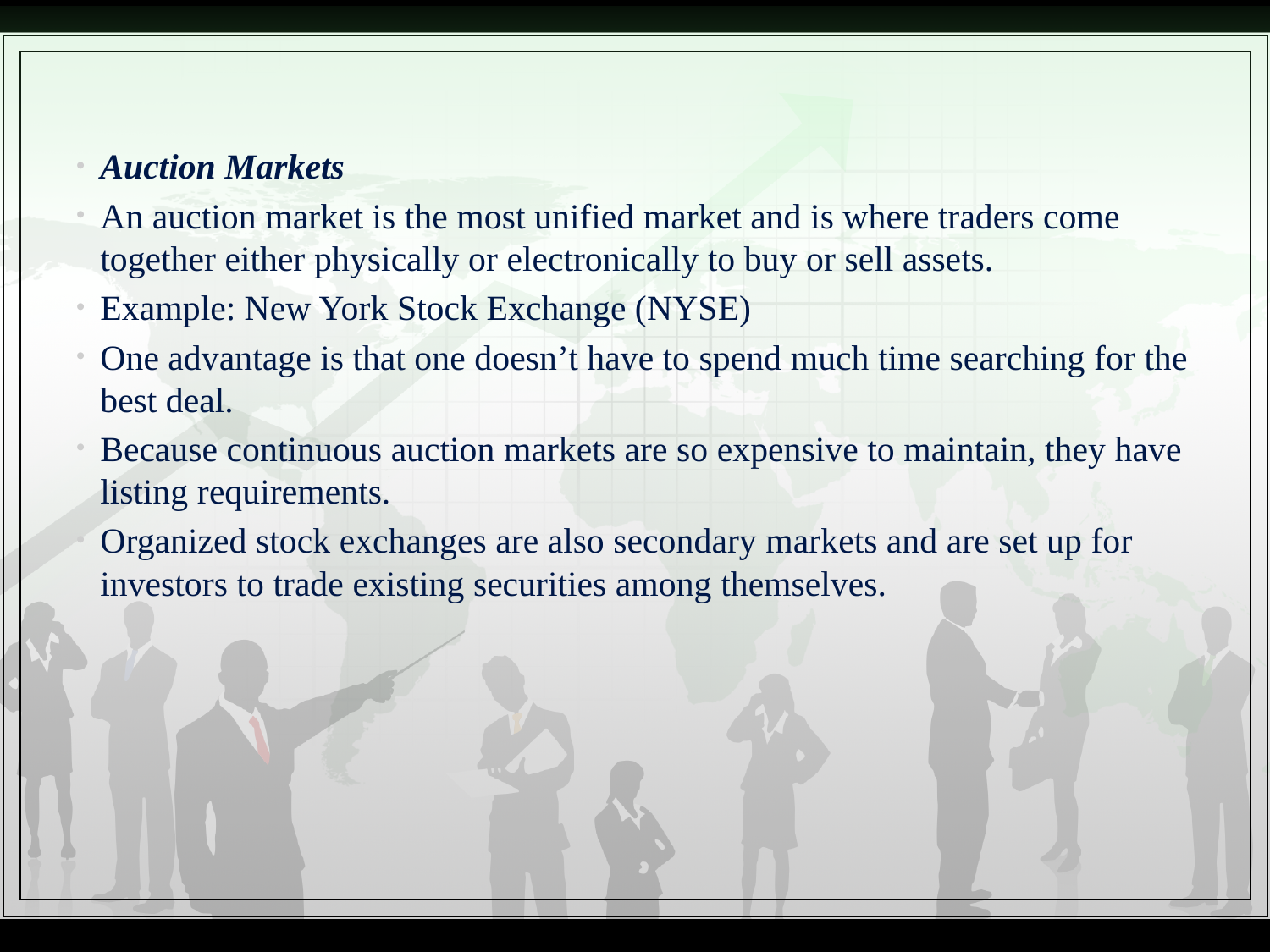

Auction Markets
An auction market is the most unified market and is where traders come together either physically or electronically to buy or sell assets.
Example: New York Stock Exchange (NYSE)
One advantage is that one doesn’t have to spend much time searching for the best deal.
Because continuous auction markets are so expensive to maintain, they have listing requirements.
Organized stock exchanges are also secondary markets and are set up for investors to trade existing securities among themselves.